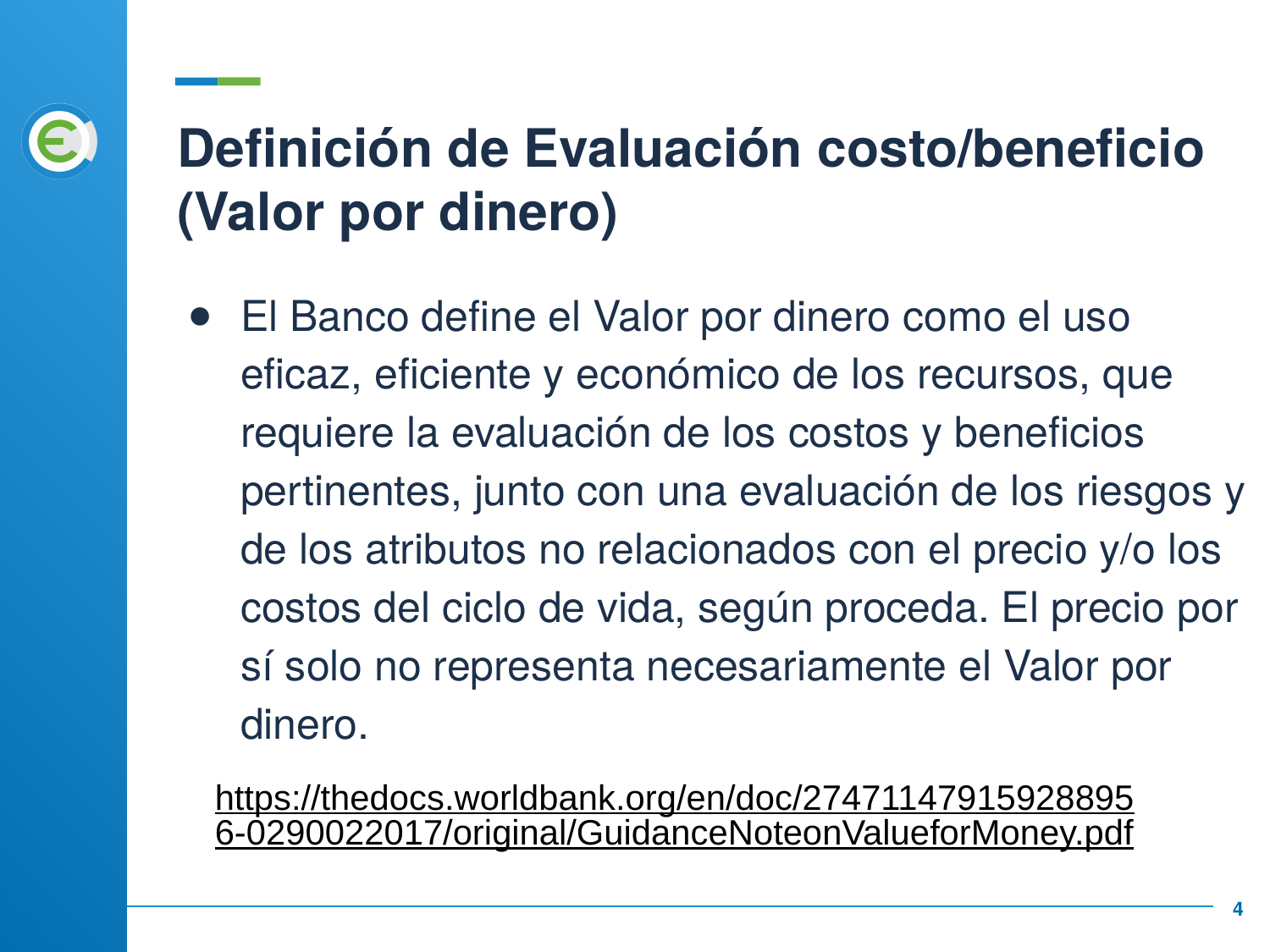

# Definición de Evaluación costo/beneficio (Valor por dinero)
El Banco define el Valor por dinero como el uso eficaz, eficiente y económico de los recursos, que requiere la evaluación de los costos y beneficios pertinentes, junto con una evaluación de los riesgos y de los atributos no relacionados con el precio y/o los costos del ciclo de vida, según proceda. El precio por sí solo no representa necesariamente el Valor por dinero.
https://thedocs.worldbank.org/en/doc/274711479159288956-0290022017/original/GuidanceNoteonValueforMoney.pdf